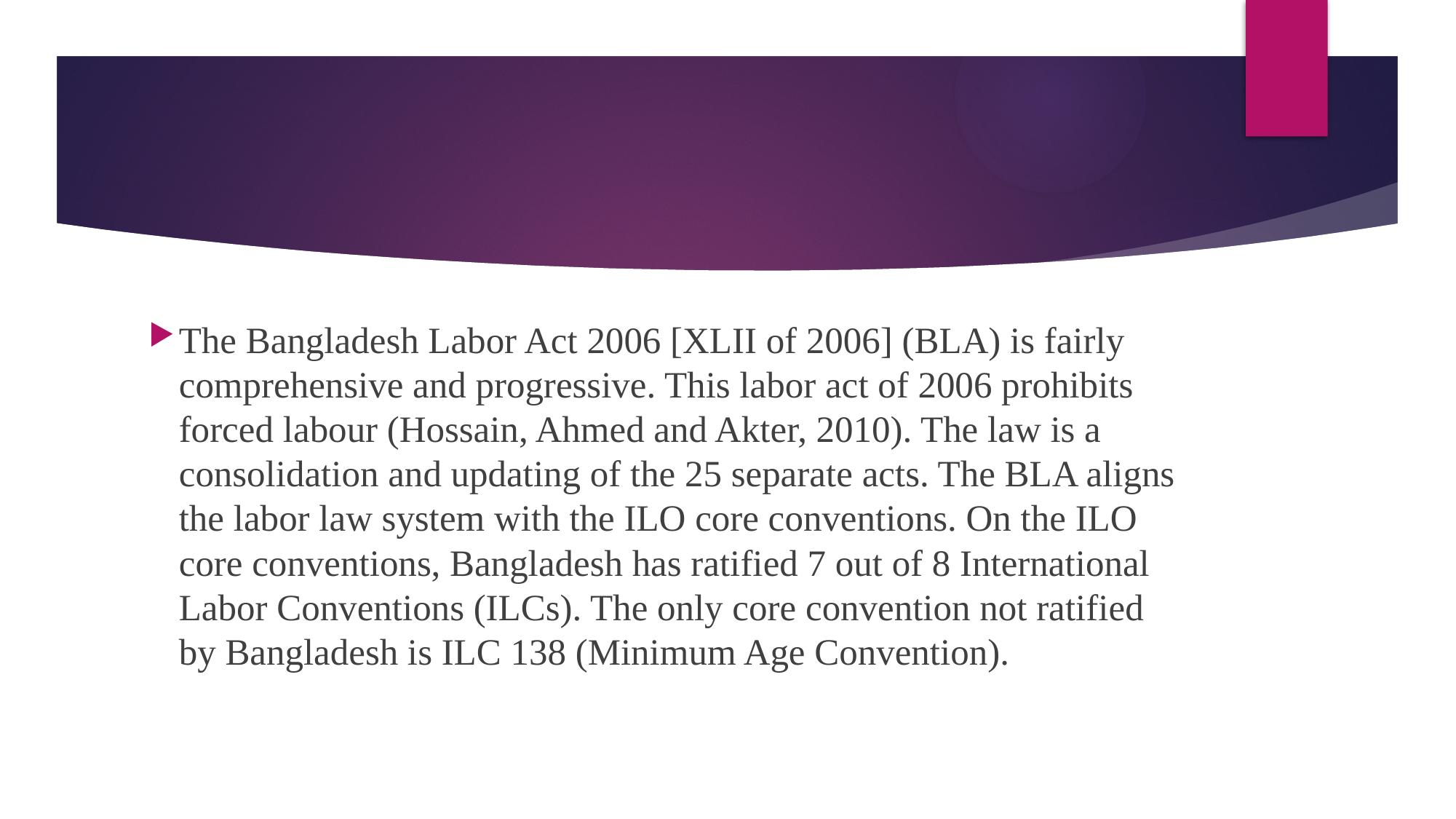

#
The Bangladesh Labor Act 2006 [XLII of 2006] (BLA) is fairly comprehensive and progressive. This labor act of 2006 prohibits forced labour (Hossain, Ahmed and Akter, 2010). The law is a consolidation and updating of the 25 separate acts. The BLA aligns the labor law system with the ILO core conventions. On the ILO core conventions, Bangladesh has ratified 7 out of 8 International Labor Conventions (ILCs). The only core convention not ratified by Bangladesh is ILC 138 (Minimum Age Convention).